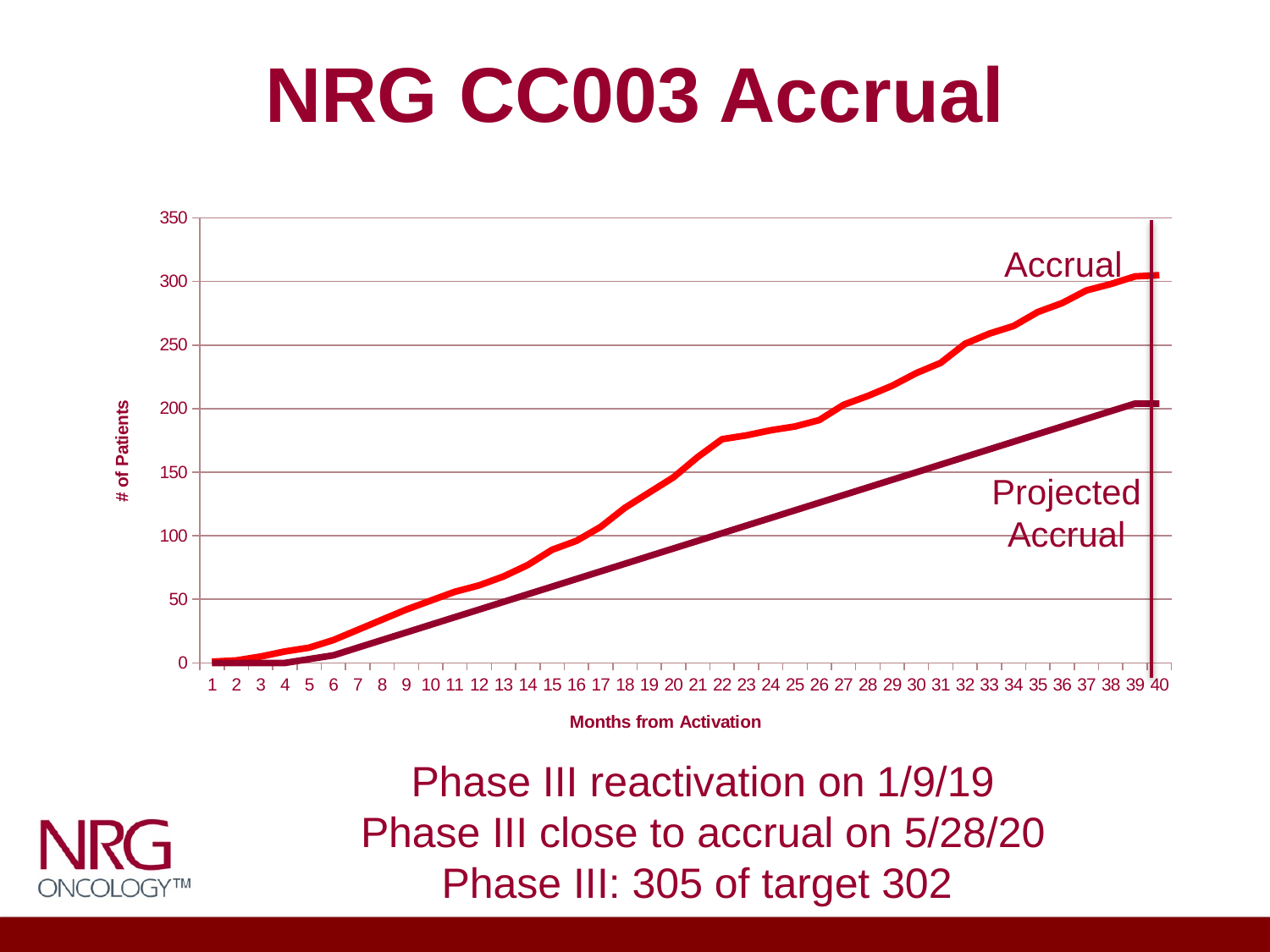

# NRG CC003 Accrual

### Chart

| Category | CC003 | CC003 Projected Accrual |
|---|---|---|
Accrual
Projected Accrual
Phase III reactivation on 1/9/19
Phase III close to accrual on 5/28/20
Phase III: 305 of target 302